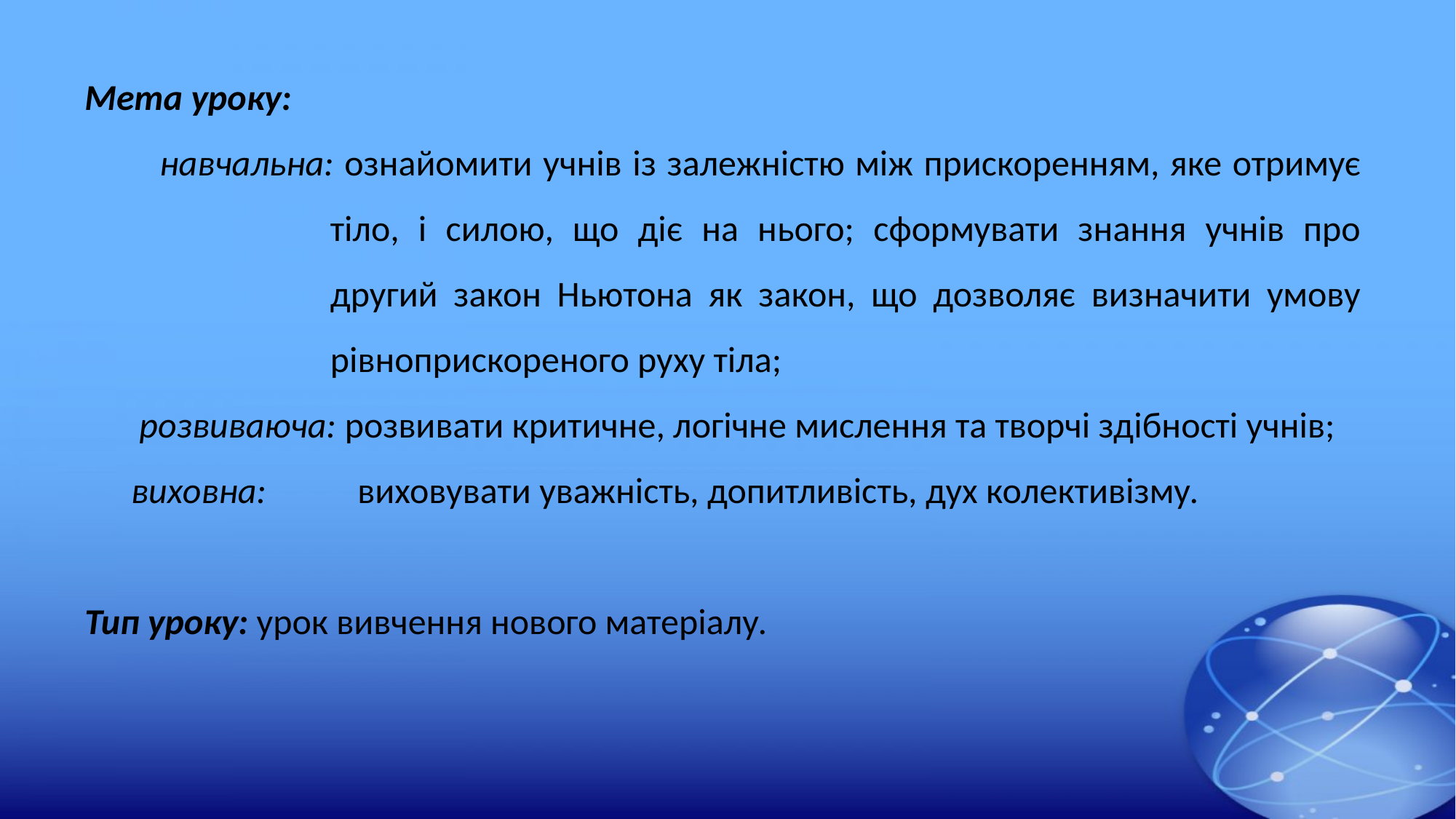

Мета уроку:
       навчальна: ознайомити учнів із залежністю між прискоренням, яке отримує тіло, і силою, що діє на нього; сформувати знання учнів про другий закон Ньютона як закон, що дозволяє визначити умову рівноприскореного руху тіла;
     розвиваюча: розвивати критичне, логічне мислення та творчі здібності учнів;
    виховна: 	виховувати уважність, допитливість, дух колективізму.

Тип уроку: урок вивчення нового матеріалу.